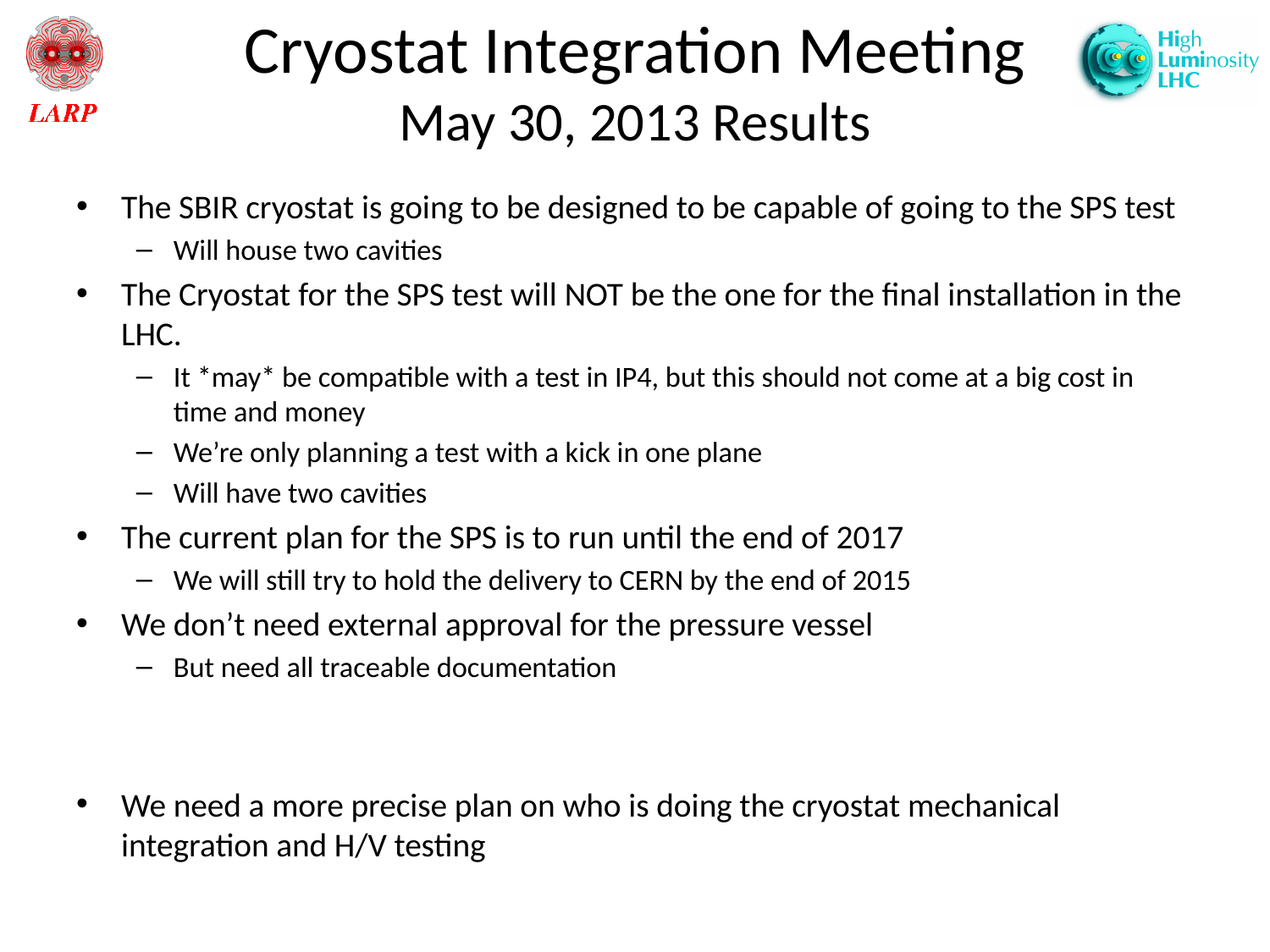

# Cryostat Integration Meeting May 30, 2013 Results
The SBIR cryostat is going to be designed to be capable of going to the SPS test
Will house two cavities
The Cryostat for the SPS test will NOT be the one for the final installation in the LHC.
It *may* be compatible with a test in IP4, but this should not come at a big cost in time and money
We’re only planning a test with a kick in one plane
Will have two cavities
The current plan for the SPS is to run until the end of 2017
We will still try to hold the delivery to CERN by the end of 2015
We don’t need external approval for the pressure vessel
But need all traceable documentation

We need a more precise plan on who is doing the cryostat mechanical integration and H/V testing